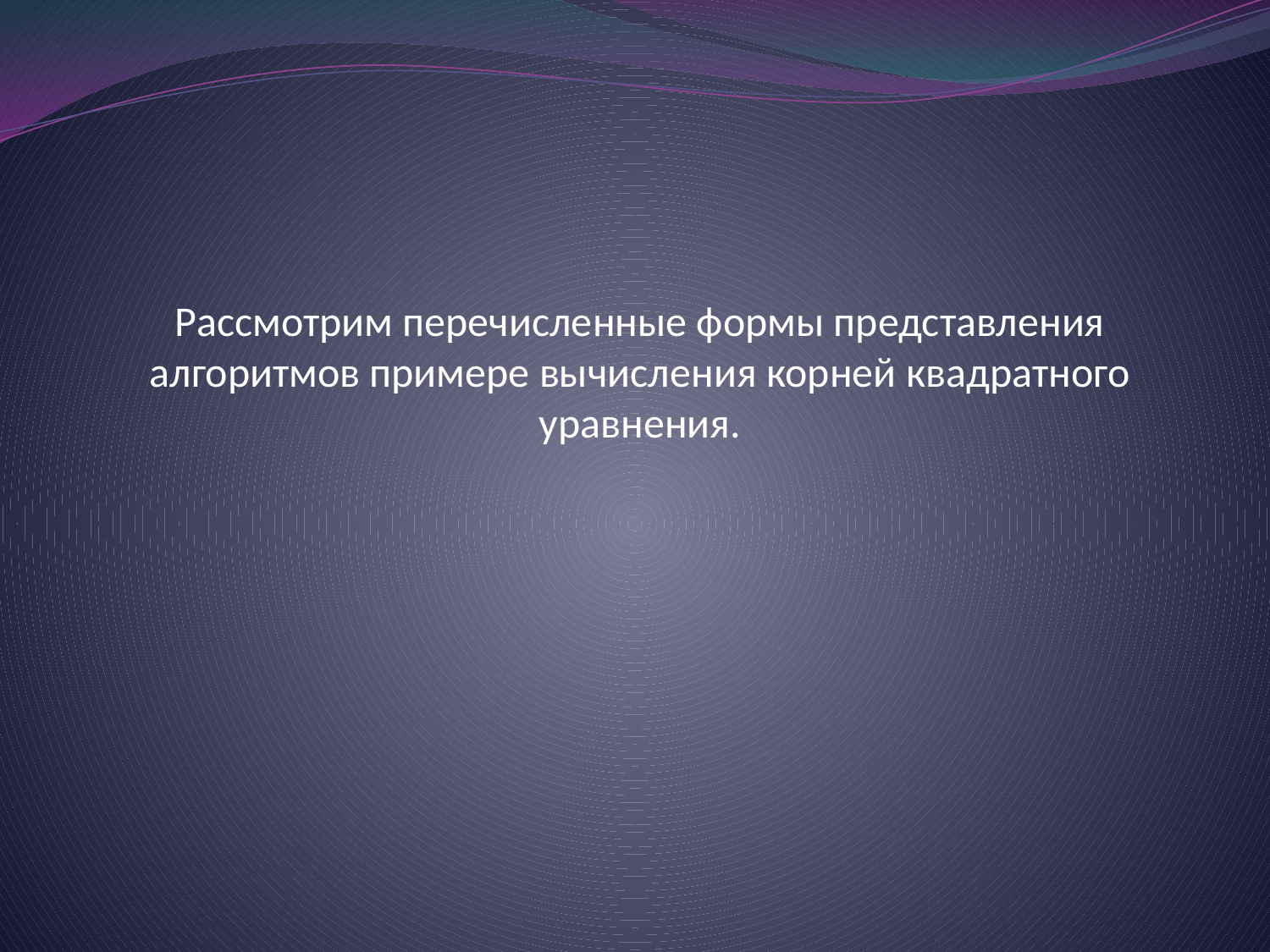

Рассмотрим перечисленные формы представления алгоритмов примере вычисления корней квадратного уравнения.